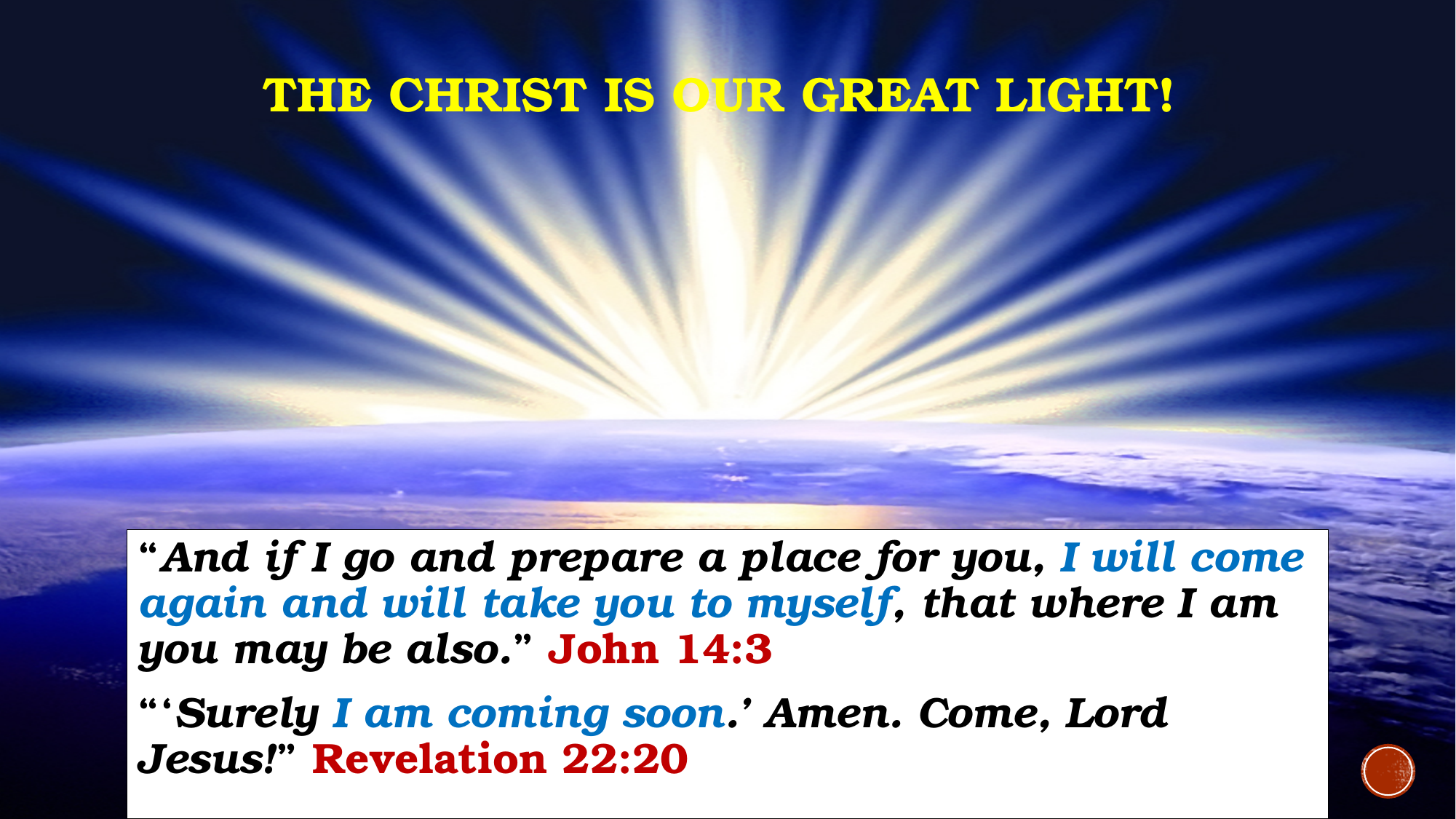

# The Christ is our great light!
“And if I go and prepare a place for you, I will come again and will take you to myself, that where I am you may be also.” John 14:3
“‘Surely I am coming soon.’ Amen. Come, Lord Jesus!” Revelation 22:20